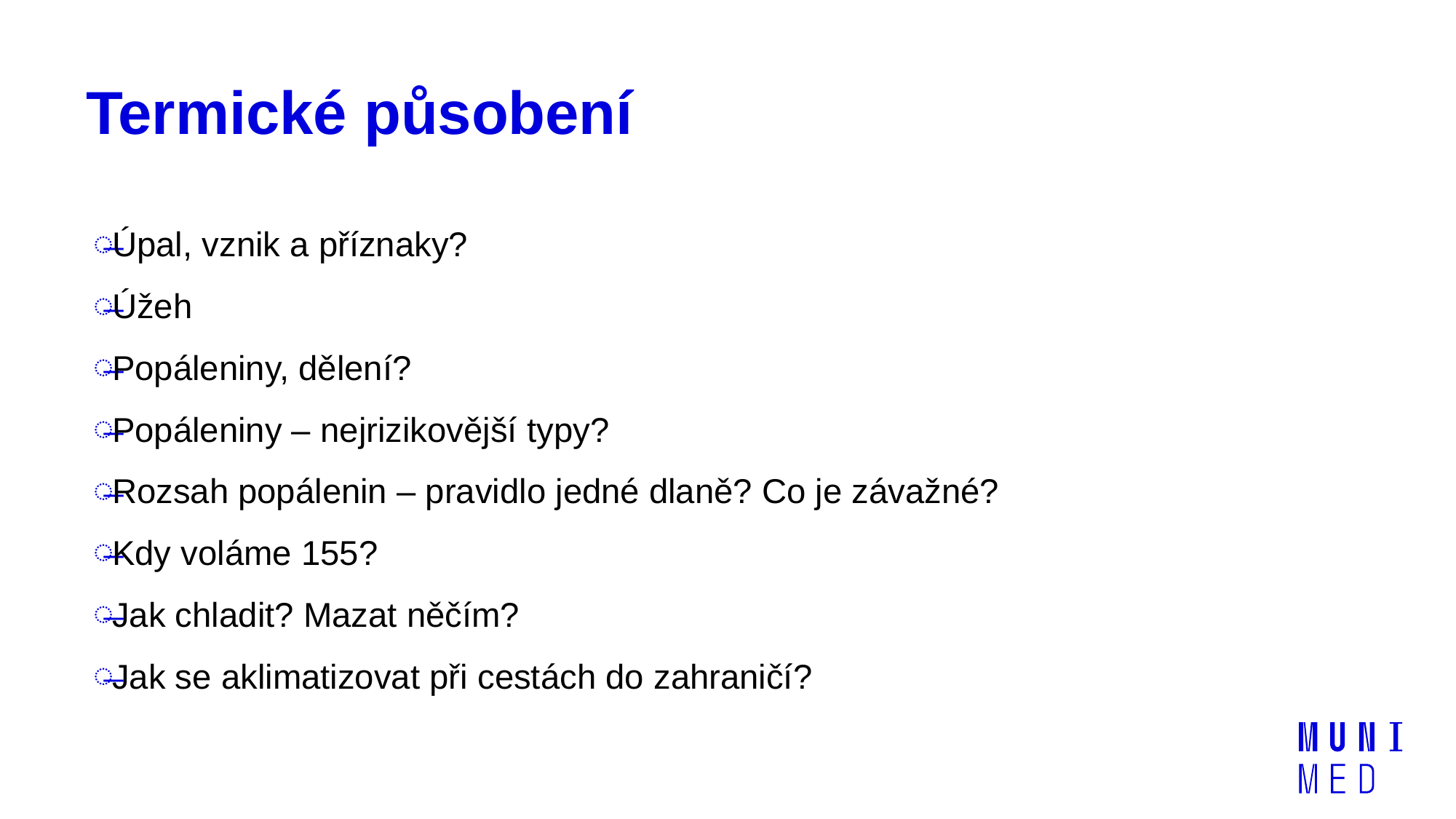

# Termické působení
Úpal, vznik a příznaky?
Úžeh
Popáleniny, dělení?
Popáleniny – nejrizikovější typy?
Rozsah popálenin – pravidlo jedné dlaně? Co je závažné?
Kdy voláme 155?
Jak chladit? Mazat něčím?
Jak se aklimatizovat při cestách do zahraničí?